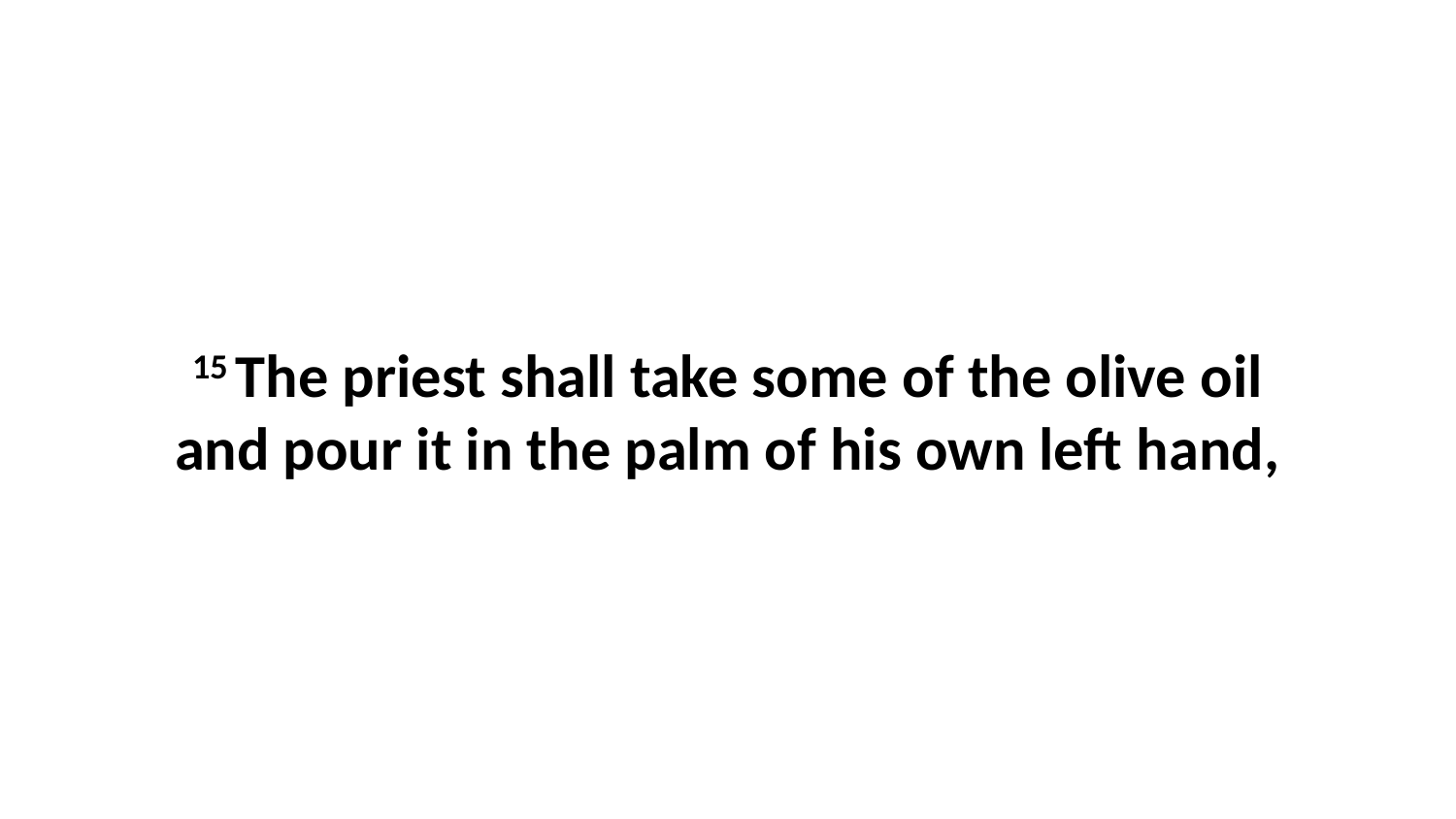

15 The priest shall take some of the olive oil and pour it in the palm of his own left hand,